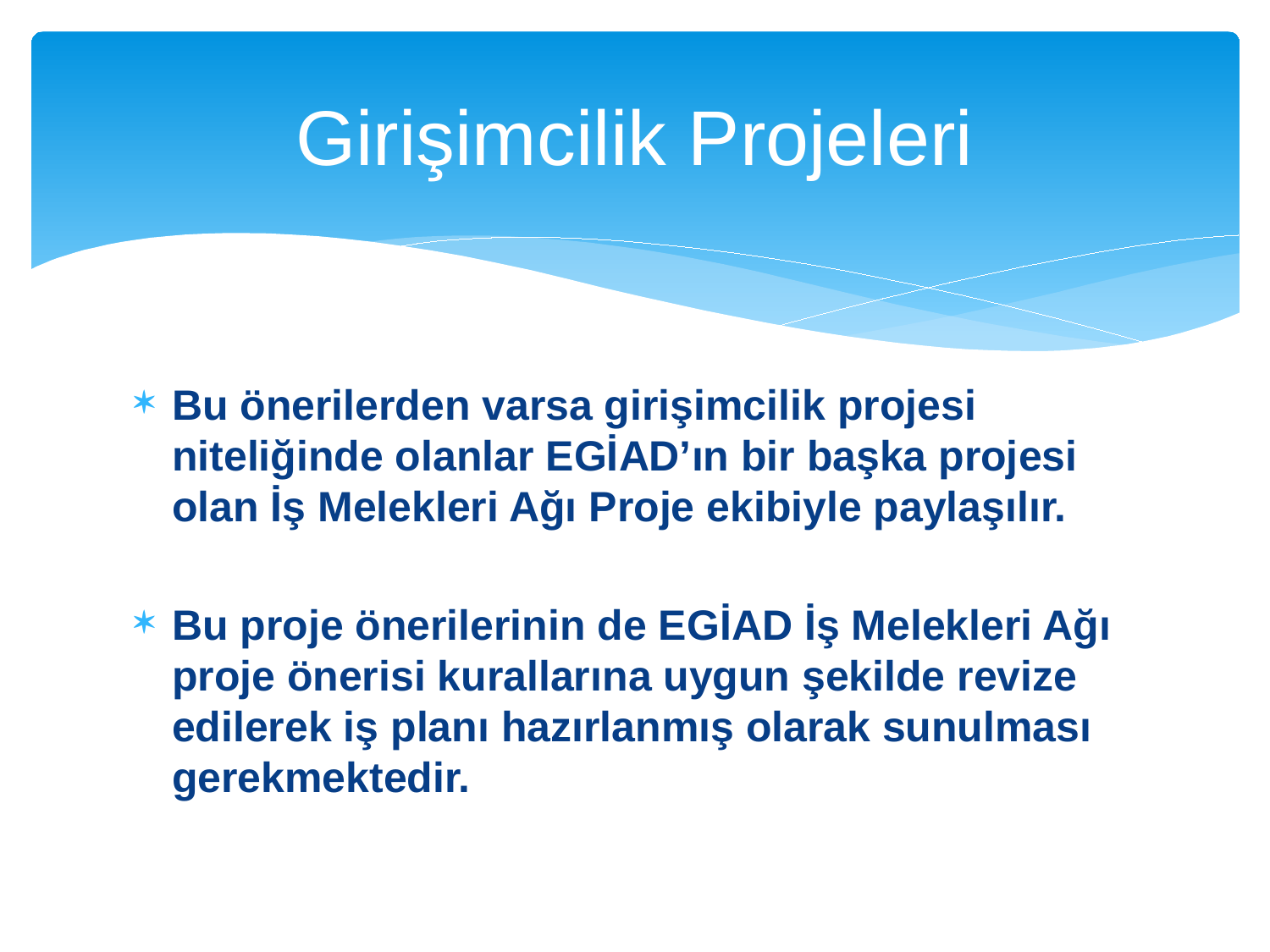

# Girişimcilik Projeleri
Bu önerilerden varsa girişimcilik projesi niteliğinde olanlar EGİAD’ın bir başka projesi olan İş Melekleri Ağı Proje ekibiyle paylaşılır.

Bu proje önerilerinin de EGİAD İş Melekleri Ağı proje önerisi kurallarına uygun şekilde revize edilerek iş planı hazırlanmış olarak sunulması gerekmektedir.